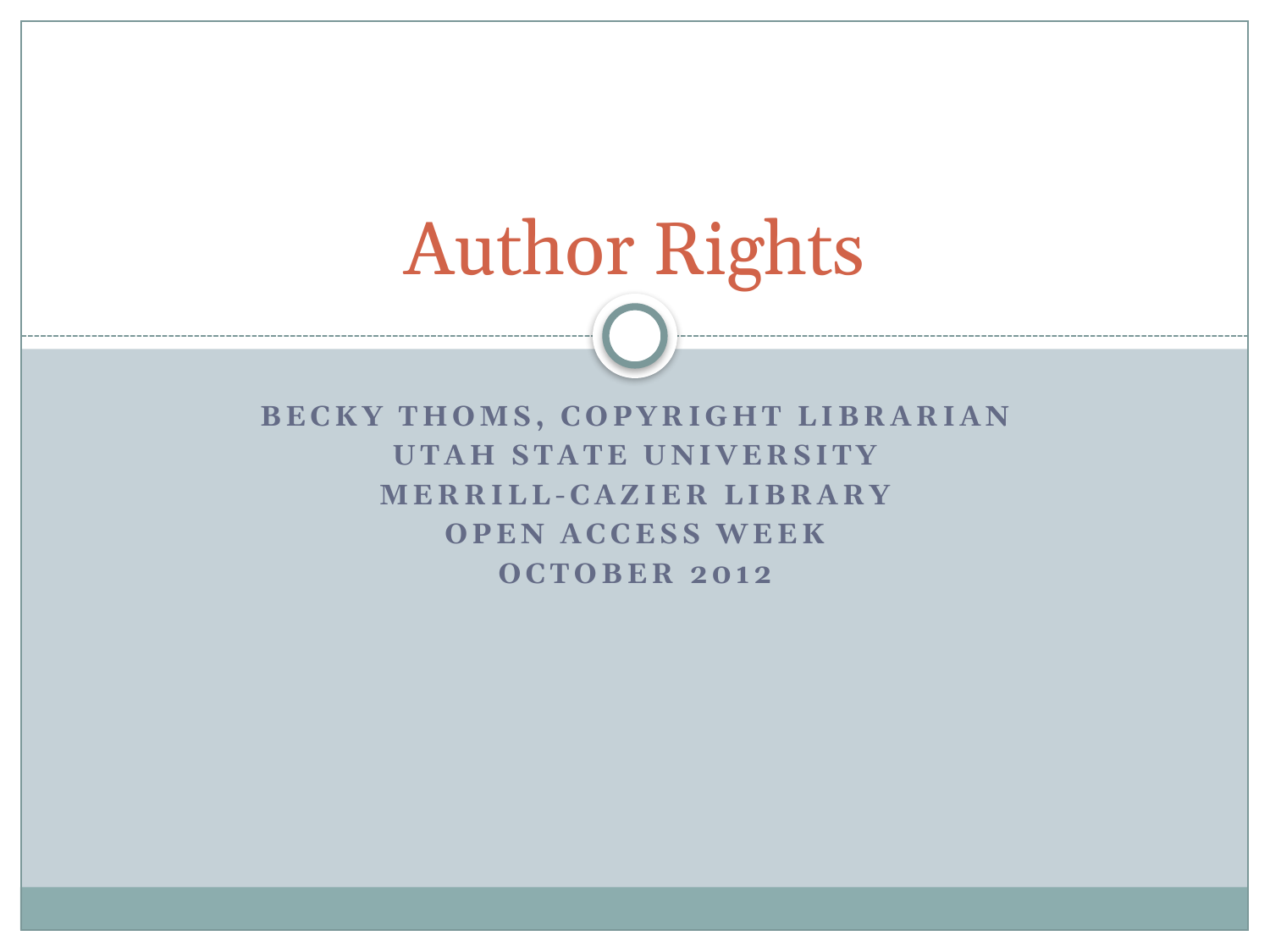

# Author Rights
Becky Thoms, Copyright Librarian
Utah state university
Merrill-cazier library
Open access week
October 2012